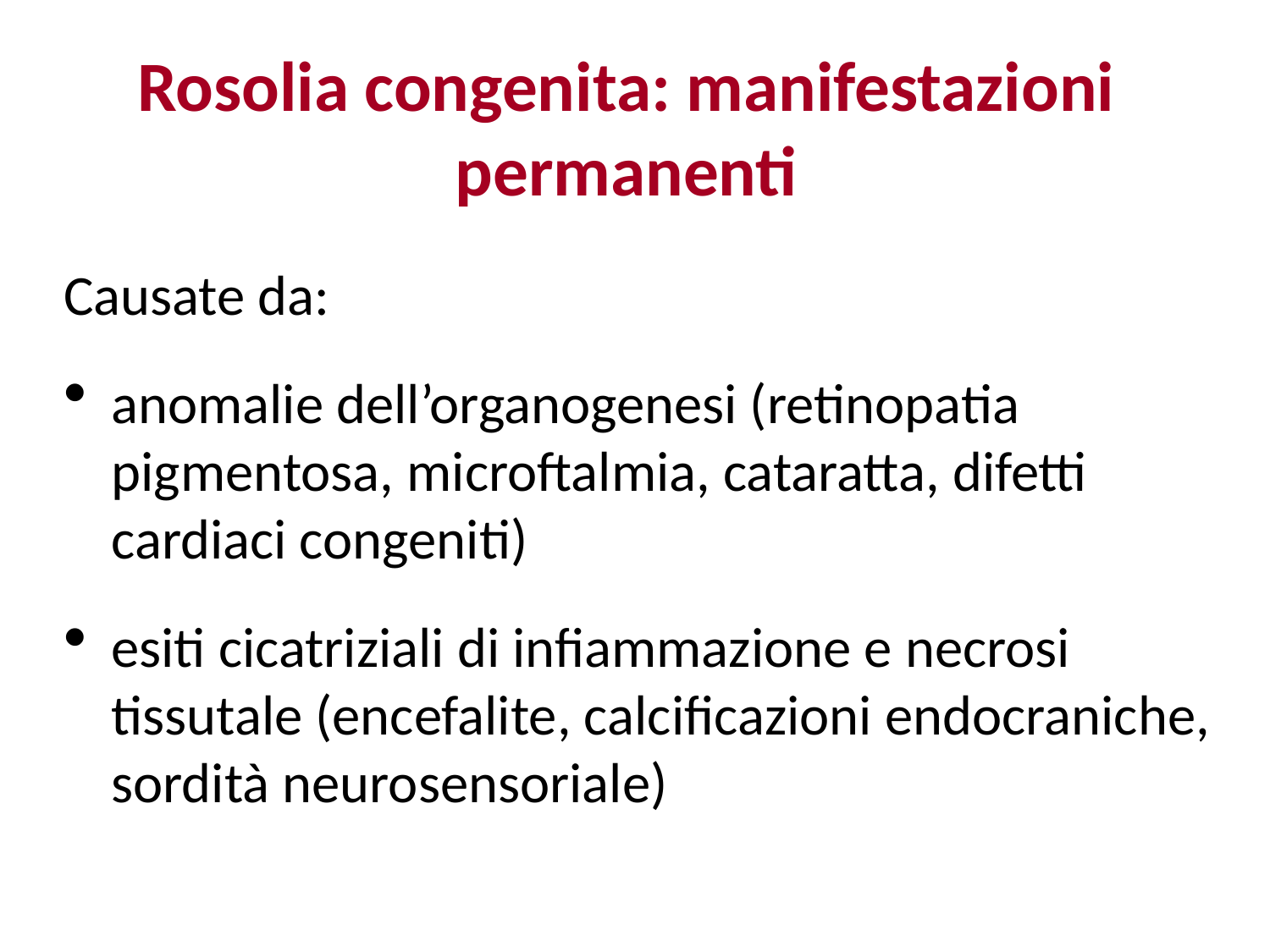

Rosolia congenita: manifestazioni permanenti
Causate da:

anomalie dell’organogenesi (retinopatia pigmentosa, microftalmia, cataratta, difetti cardiaci congeniti)

esiti cicatriziali di infiammazione e necrosi tissutale (encefalite, calcificazioni endocraniche, sordità neurosensoriale)